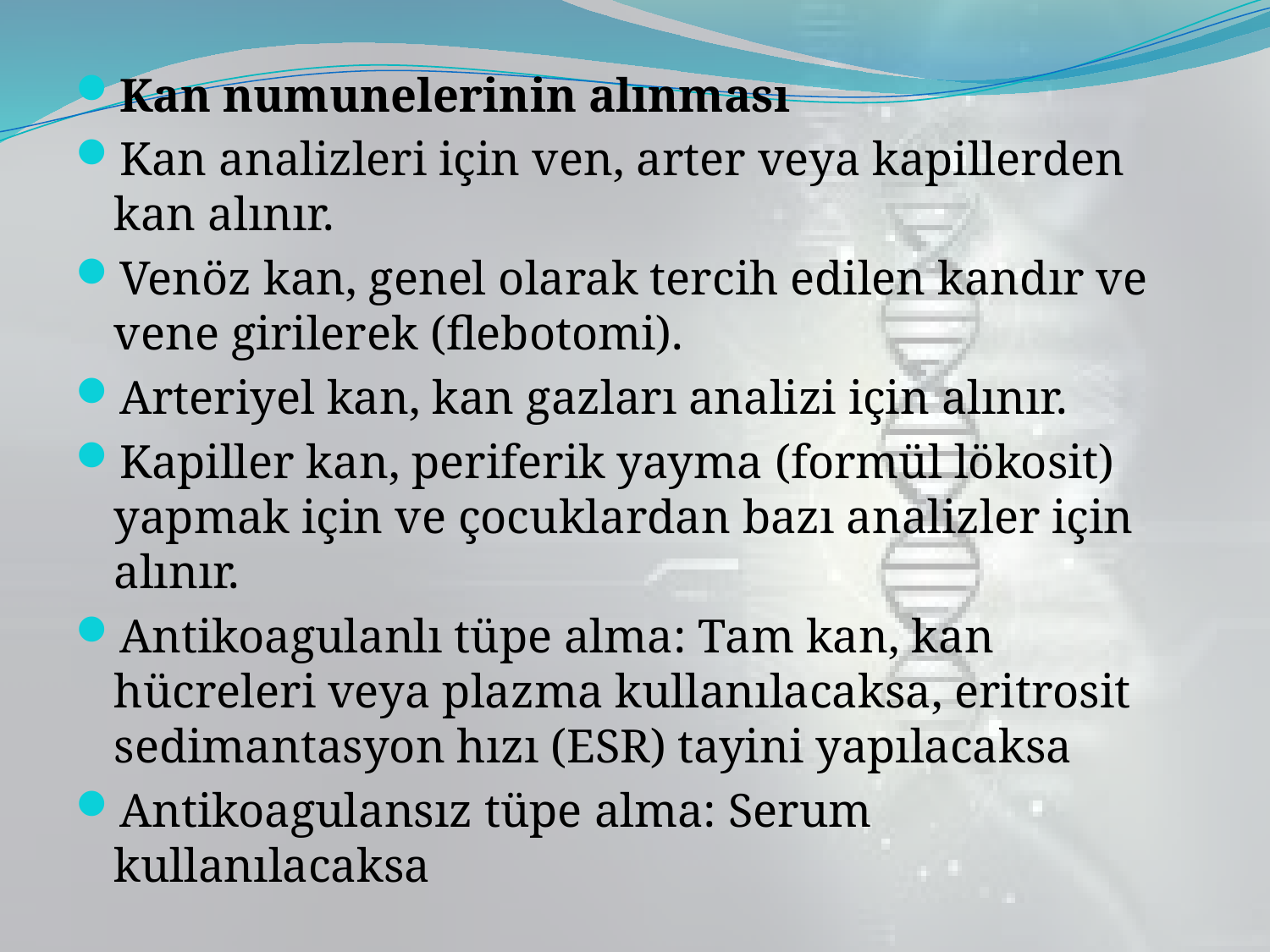

Kan numunelerinin alınması
Kan analizleri için ven, arter veya kapillerden kan alınır.
Venöz kan, genel olarak tercih edilen kandır ve vene girilerek (flebotomi).
Arteriyel kan, kan gazları analizi için alınır.
Kapiller kan, periferik yayma (formül lökosit) yapmak için ve çocuklardan bazı analizler için alınır.
Antikoagulanlı tüpe alma: Tam kan, kan hücreleri veya plazma kullanılacaksa, eritrosit sedimantasyon hızı (ESR) tayini yapılacaksa
Antikoagulansız tüpe alma: Serum kullanılacaksa